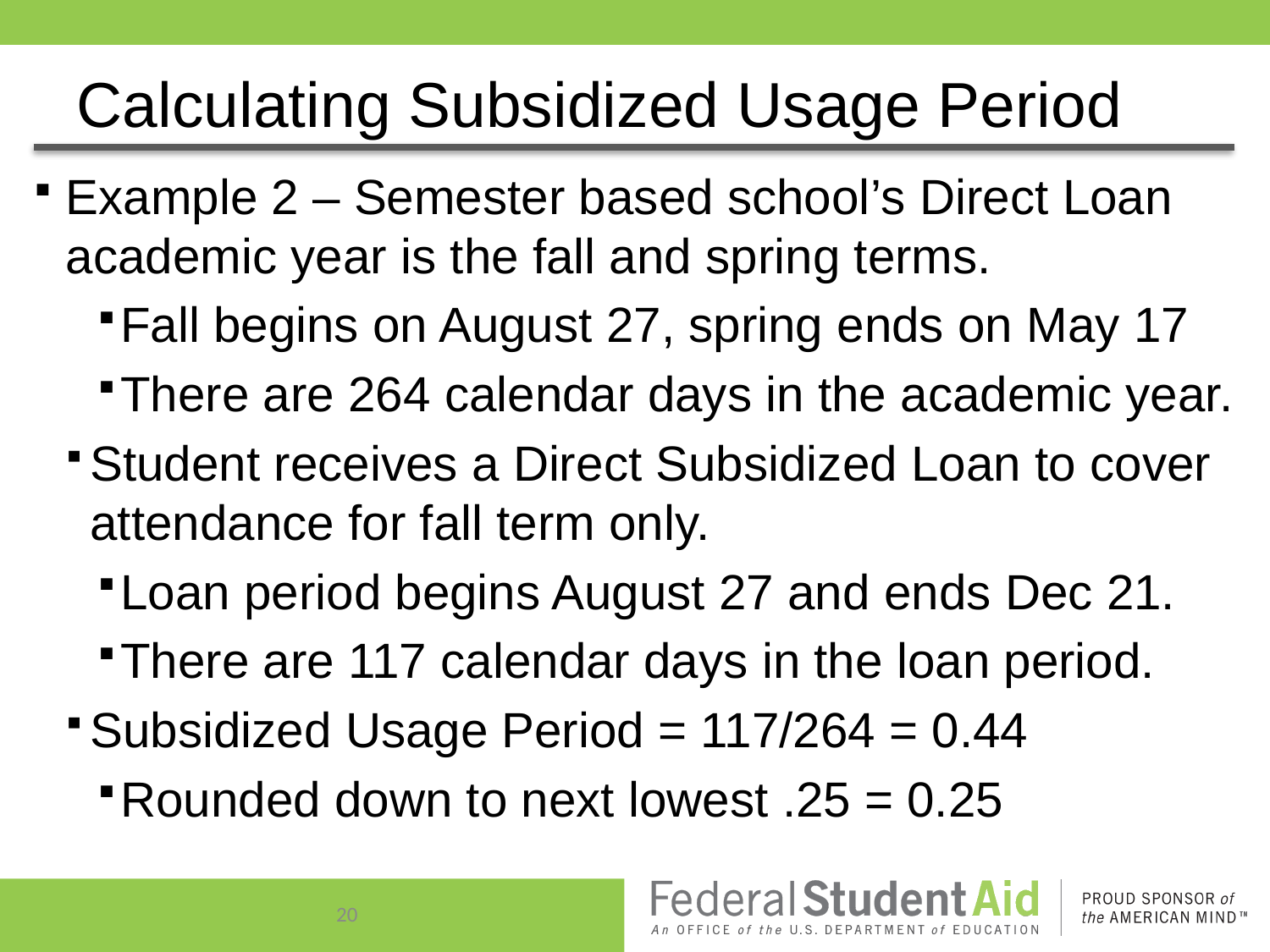

# Calculating Subsidized Usage Period
Example 2 – Semester based school’s Direct Loan academic year is the fall and spring terms.
Fall begins on August 27, spring ends on May 17
There are 264 calendar days in the academic year.
Student receives a Direct Subsidized Loan to cover attendance for fall term only.
Loan period begins August 27 and ends Dec 21.
There are 117 calendar days in the loan period.
Subsidized Usage Period = 117/264 = 0.44
Rounded down to next lowest .25 = 0.25
20